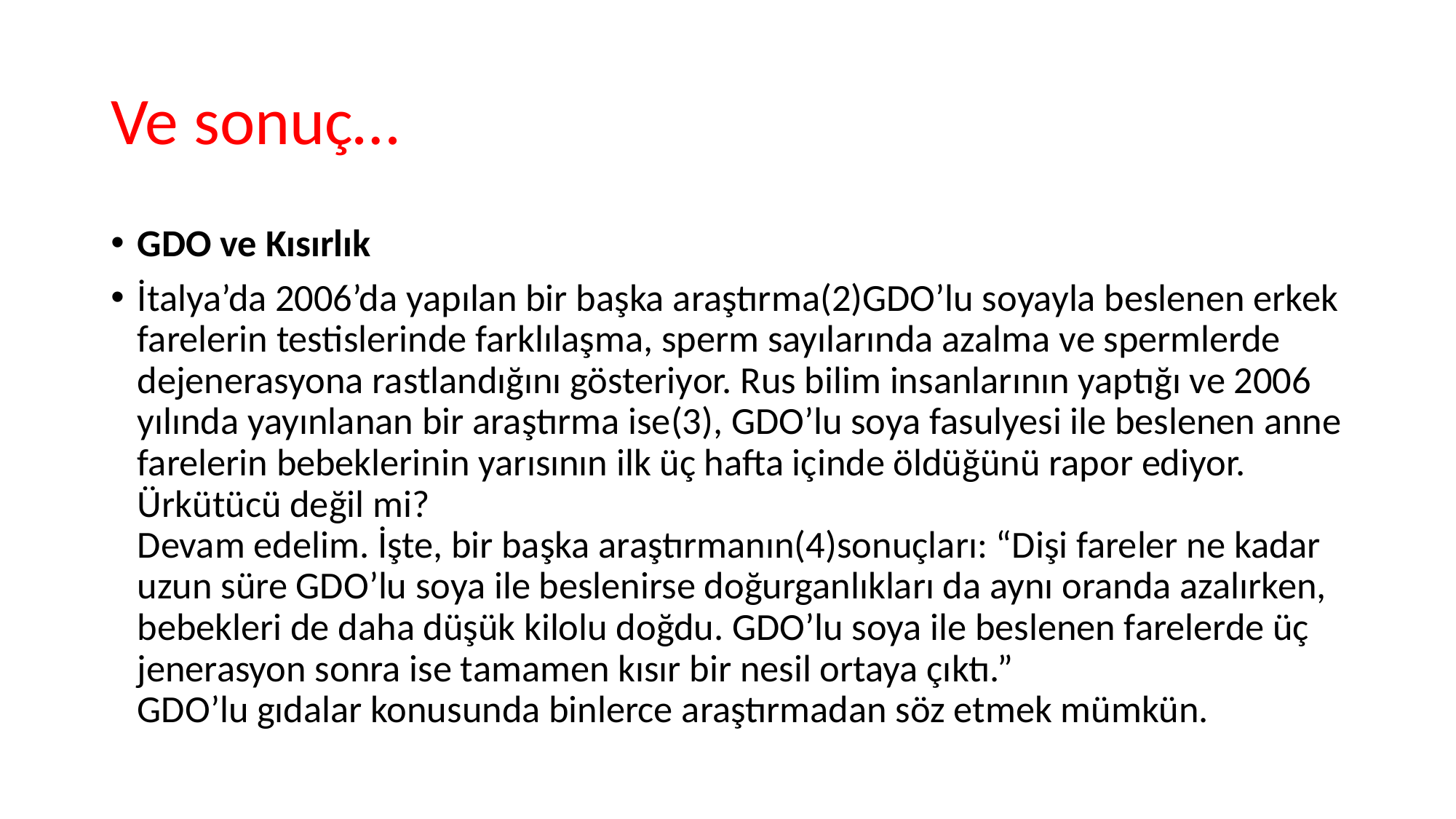

# Ve sonuç…
GDO ve Kısırlık
İtalya’da 2006’da yapılan bir başka araştırma(2)GDO’lu soyayla beslenen erkek farelerin testislerinde farklılaşma, sperm sayılarında azalma ve spermlerde dejenerasyona rastlandığını gösteriyor. Rus bilim insanlarının yaptığı ve 2006 yılında yayınlanan bir araştırma ise(3), GDO’lu soya fasulyesi ile beslenen anne farelerin bebeklerinin yarısının ilk üç hafta içinde öldüğünü rapor ediyor. Ürkütücü değil mi?
Devam edelim. İşte, bir başka araştırmanın(4)sonuçları: “Dişi fareler ne kadar uzun süre GDO’lu soya ile beslenirse doğurganlıkları da aynı oranda azalırken, bebekleri de daha düşük kilolu doğdu. GDO’lu soya ile beslenen farelerde üç jenerasyon sonra ise tamamen kısır bir nesil ortaya çıktı.”
GDO’lu gıdalar konusunda binlerce araştırmadan söz etmek mümkün.